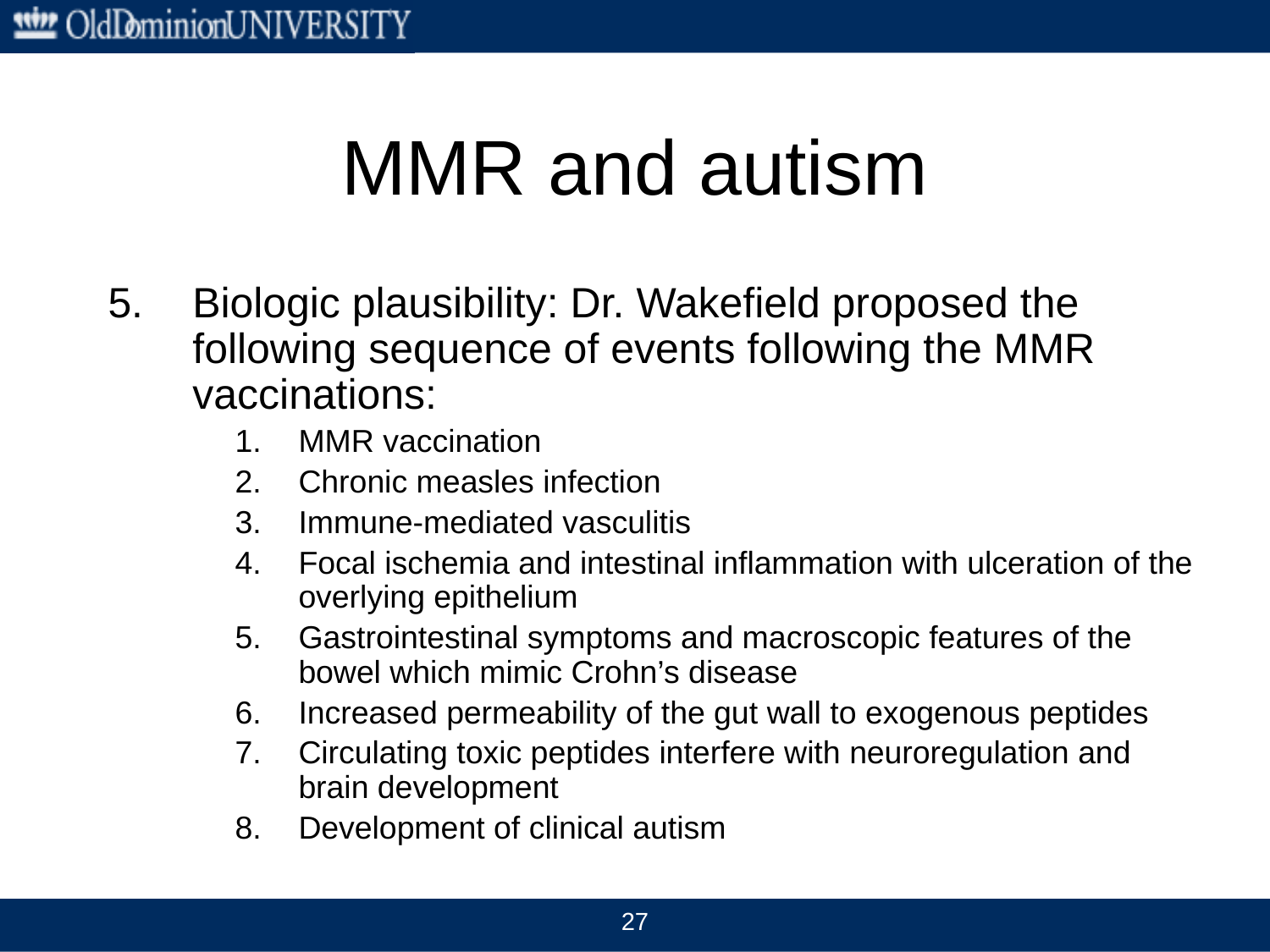

# MMR and autism
Biologic plausibility: Dr. Wakefield proposed the following sequence of events following the MMR vaccinations:
MMR vaccination
Chronic measles infection
Immune-mediated vasculitis
Focal ischemia and intestinal inflammation with ulceration of the overlying epithelium
Gastrointestinal symptoms and macroscopic features of the bowel which mimic Crohn’s disease
Increased permeability of the gut wall to exogenous peptides
Circulating toxic peptides interfere with neuroregulation and brain development
Development of clinical autism
27